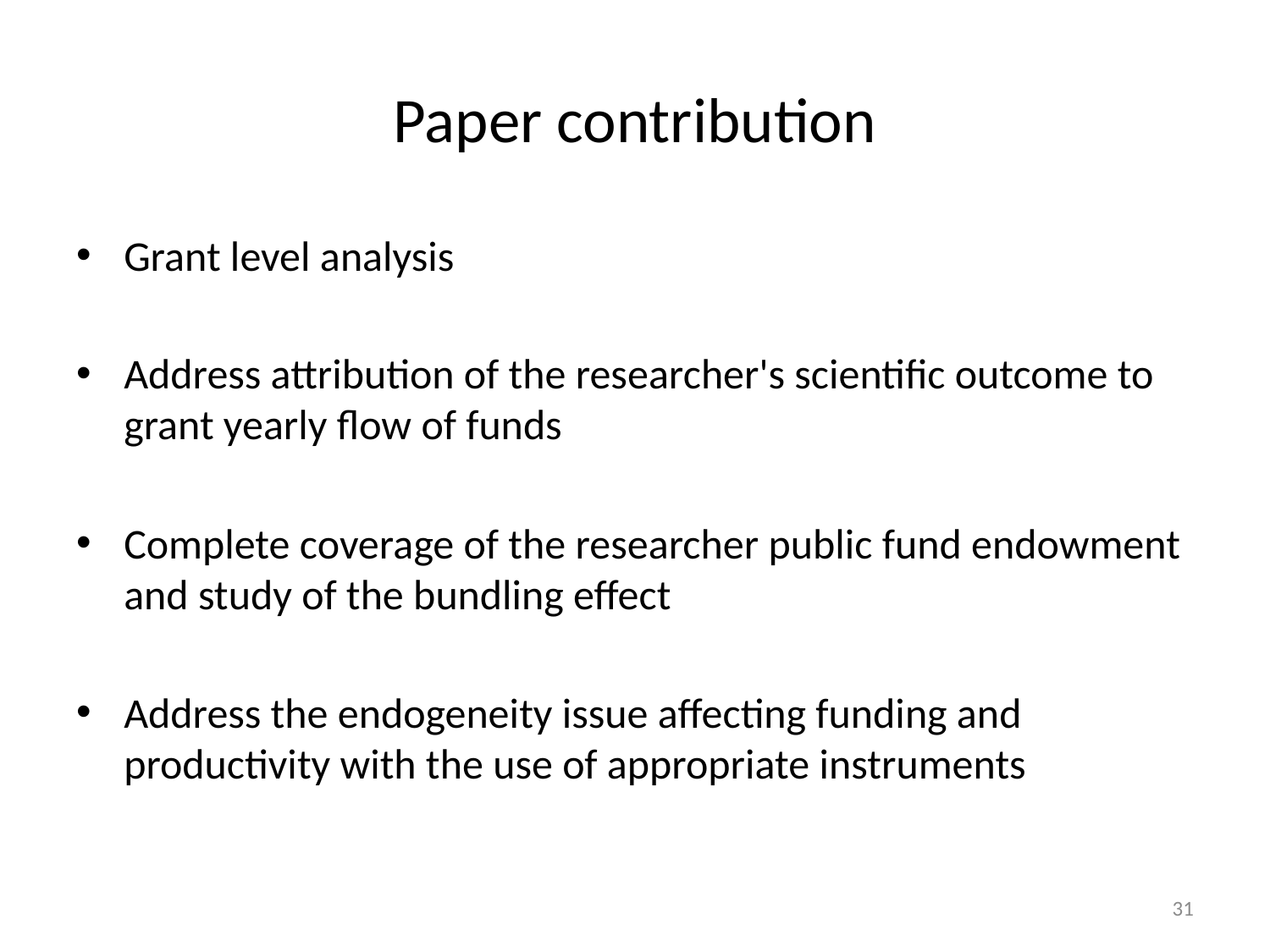

# Paper contribution
Grant level analysis

Address attribution of the researcher's scientific outcome to grant yearly flow of funds

Complete coverage of the researcher public fund endowment and study of the bundling effect

Address the endogeneity issue affecting funding and productivity with the use of appropriate instruments

31